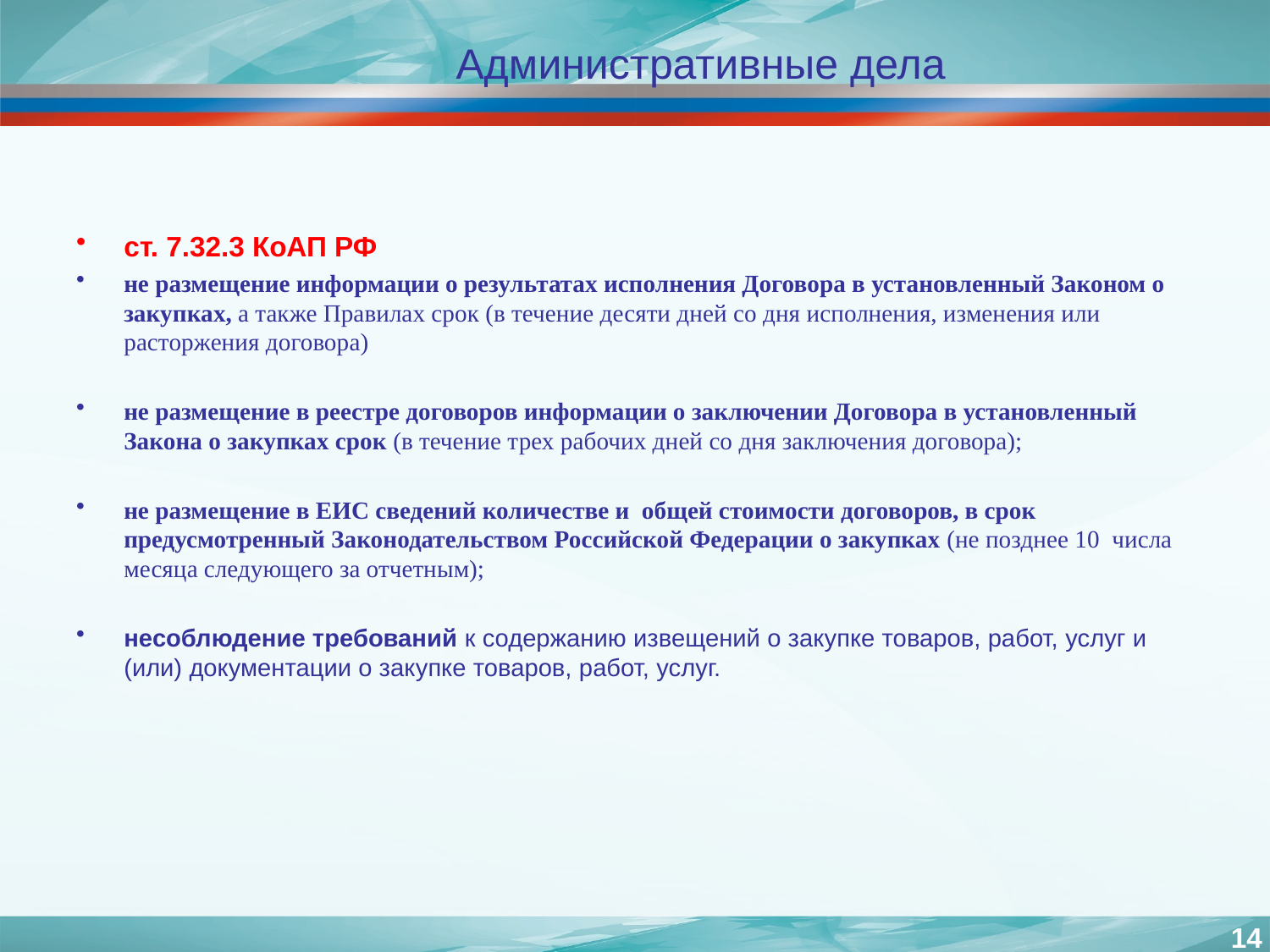

# Административные дела
ст. 7.32.3 КоАП РФ
не размещение информации о результатах исполнения Договора в установленный Законом о закупках, а также Правилах срок (в течение десяти дней со дня исполнения, изменения или расторжения договора)

не размещение в реестре договоров информации о заключении Договора в установленный Закона о закупках срок (в течение трех рабочих дней со дня заключения договора);

не размещение в ЕИС сведений количестве и  общей стоимости договоров, в срок предусмотренный Законодательством Российской Федерации о закупках (не позднее 10  числа месяца следующего за отчетным);

несоблюдение требований к содержанию извещений о закупке товаров, работ, услуг и (или) документации о закупке товаров, работ, услуг.

14